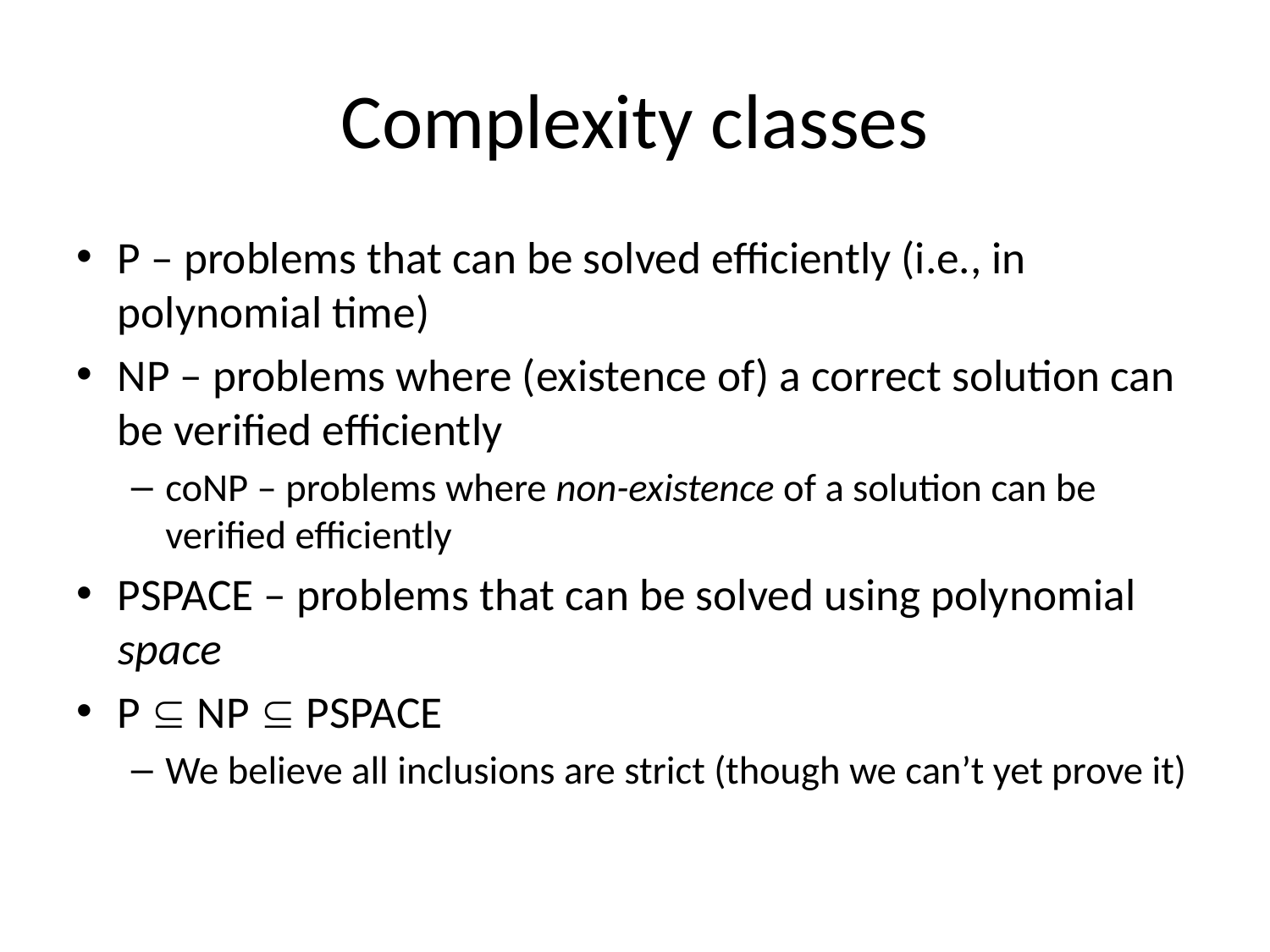

# Complexity classes
P – problems that can be solved efficiently (i.e., in polynomial time)
NP – problems where (existence of) a correct solution can be verified efficiently
coNP – problems where non-existence of a solution can be verified efficiently
PSPACE – problems that can be solved using polynomial space
P ⊆ NP ⊆ PSPACE
We believe all inclusions are strict (though we can’t yet prove it)